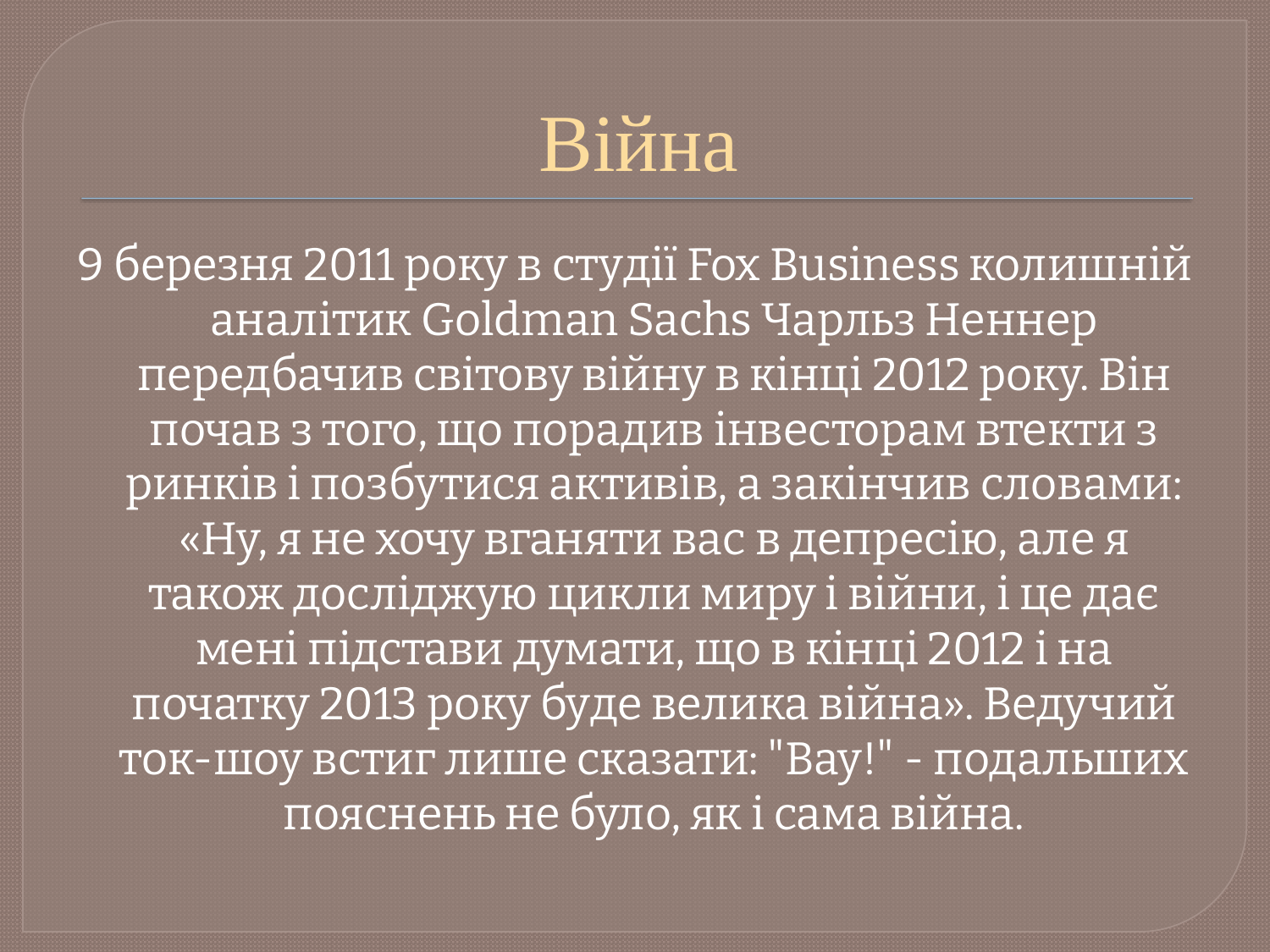

# Війна
9 березня 2011 року в студії Fox Business колишній аналітик Goldman Sachs Чарльз Неннер передбачив світову війну в кінці 2012 року. Він почав з того, що порадив інвесторам втекти з ринків і позбутися активів, а закінчив словами: «Ну, я не хочу вганяти вас в депресію, але я також досліджую цикли миру і війни, і це дає мені підстави думати, що в кінці 2012 і на початку 2013 року буде велика війна». Ведучий ток-шоу встиг лише сказати: "Вау!" - подальших пояснень не було, як і сама війна.